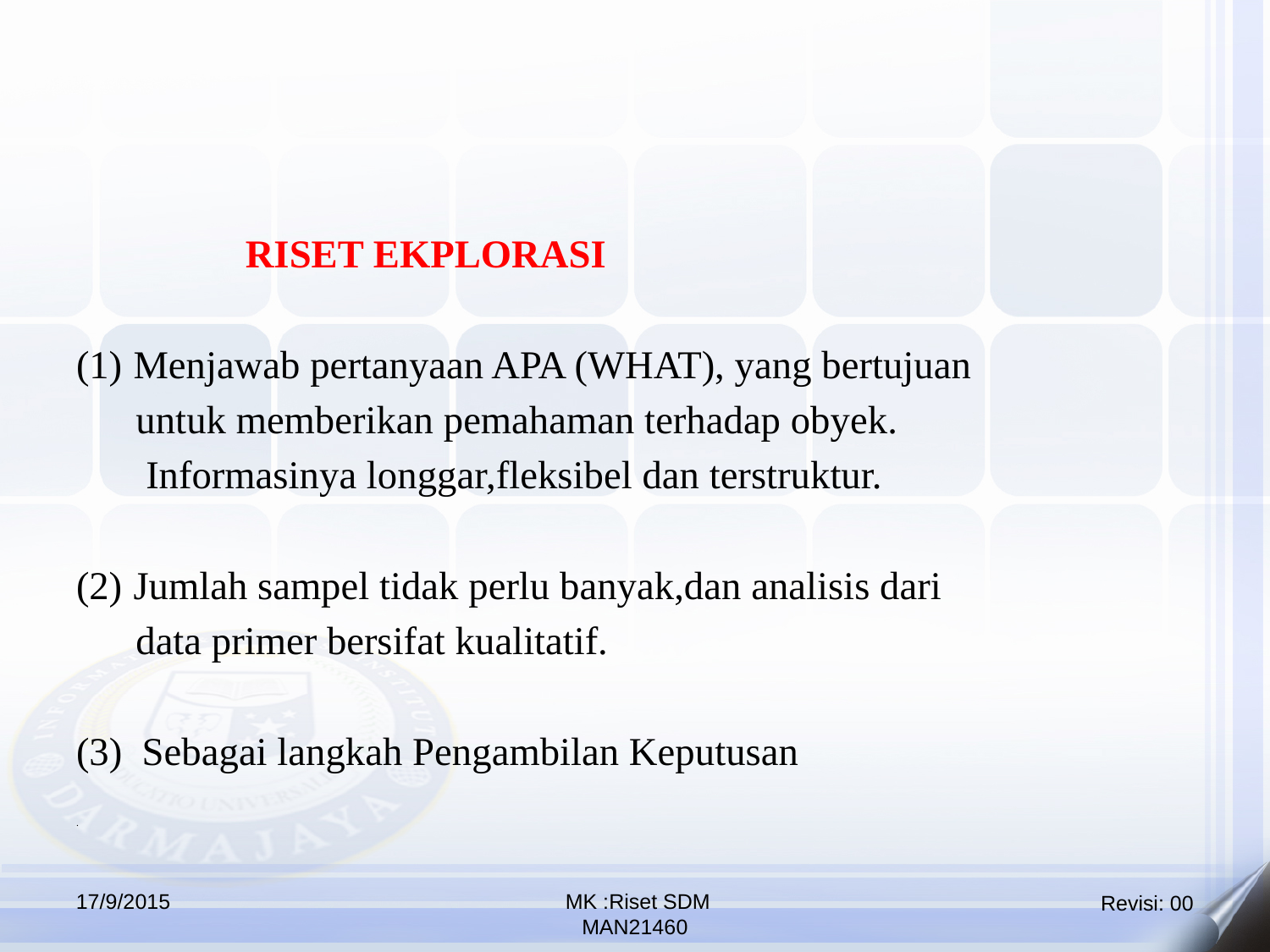

RISET EKPLORASI

Menjawab pertanyaan APA (WHAT), yang bertujuan
      untuk memberikan pemahaman terhadap obyek.
       Informasinya longgar,fleksibel dan terstruktur.

Jumlah sampel tidak perlu banyak,dan analisis dari
      data primer bersifat kualitatif.

(3)  Sebagai langkah Pengambilan Keputusan

.

17/9/2015
 MK :Riset SDM
MAN21460